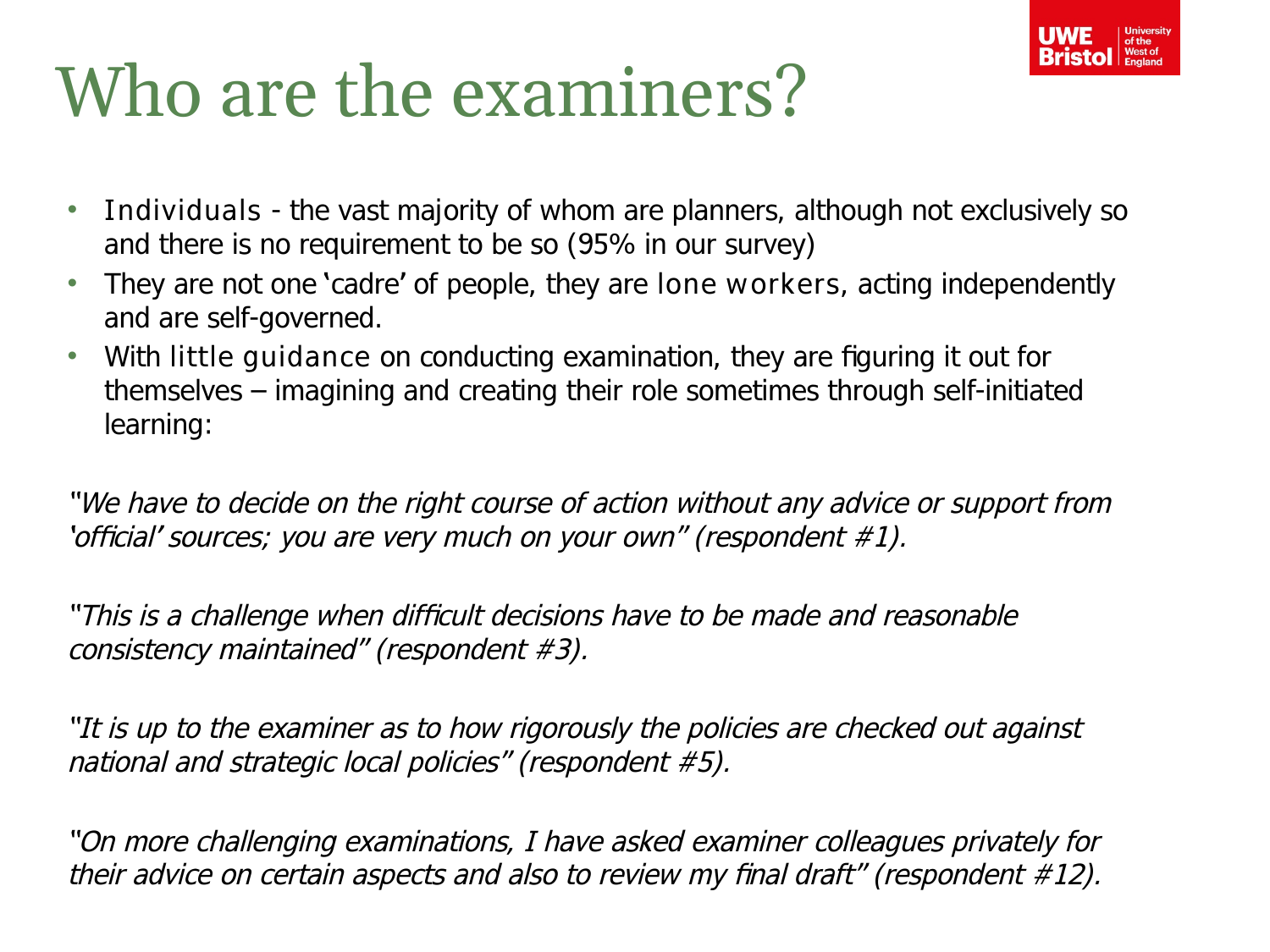

Who are the examiners?
Individuals - the vast majority of whom are planners, although not exclusively so and there is no requirement to be so (95% in our survey)
They are not one ‘cadre’ of people, they are lone workers, acting independently and are self-governed.
With little guidance on conducting examination, they are figuring it out for themselves – imagining and creating their role sometimes through self-initiated learning:

“We have to decide on the right course of action without any advice or support from ‘official’ sources; you are very much on your own” (respondent #1).

“This is a challenge when difficult decisions have to be made and reasonable consistency maintained” (respondent #3).

“It is up to the examiner as to how rigorously the policies are checked out against national and strategic local policies” (respondent #5).

“On more challenging examinations, I have asked examiner colleagues privately for their advice on certain aspects and also to review my final draft” (respondent #12).